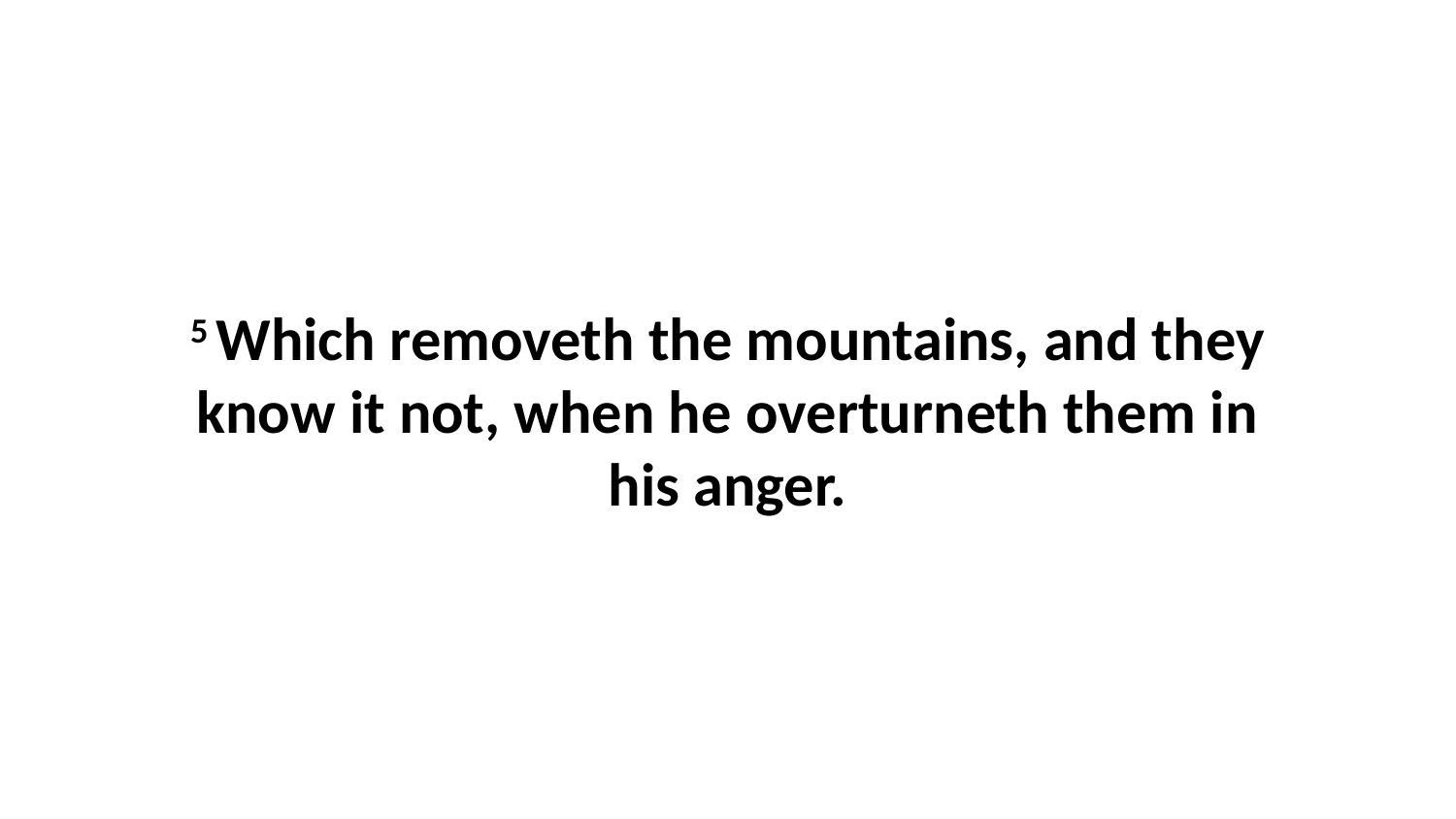

5 Which removeth the mountains, and they know it not, when he overturneth them in his anger.